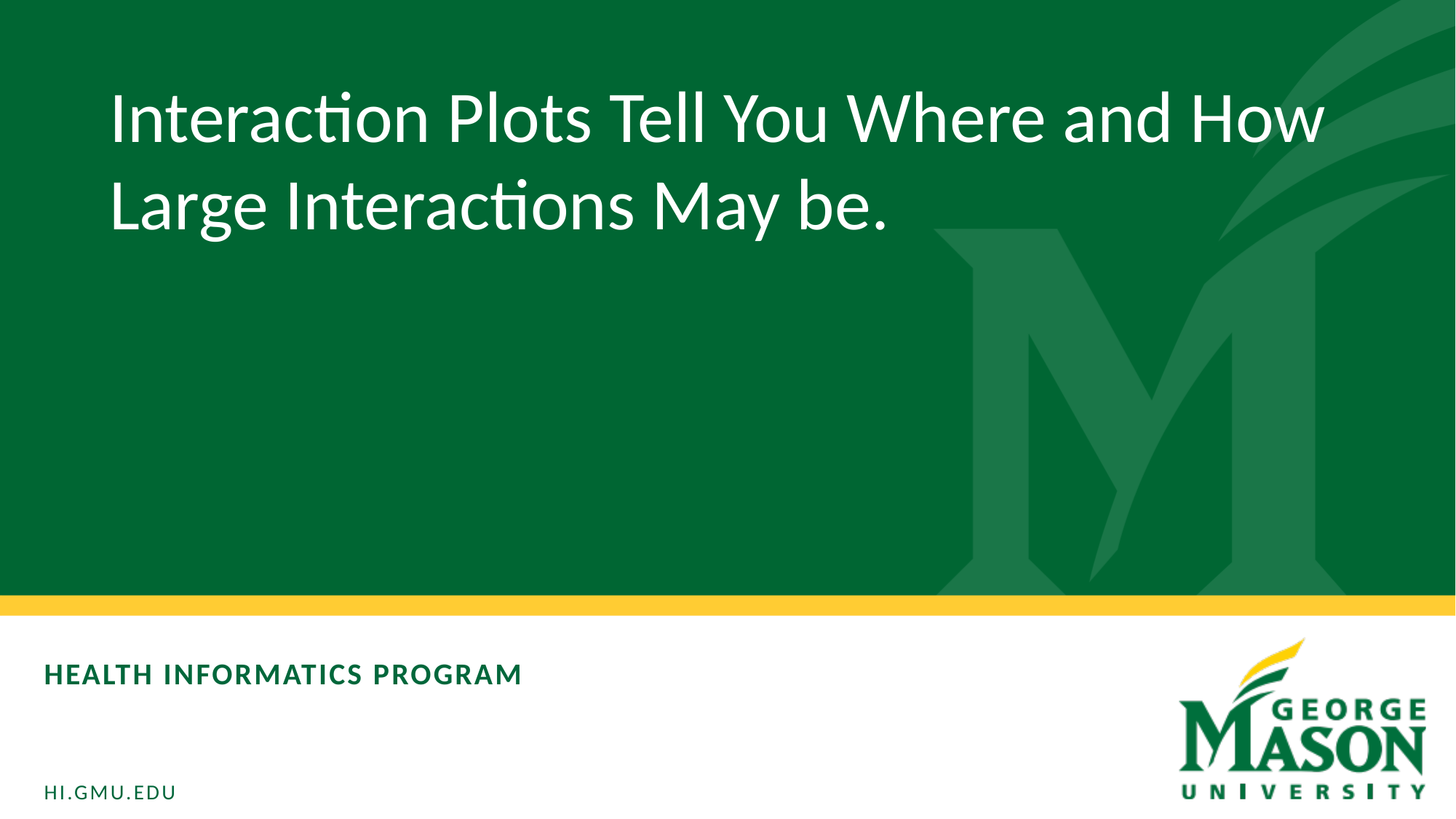

Interaction Plots Tell You Where and How Large Interactions May be.